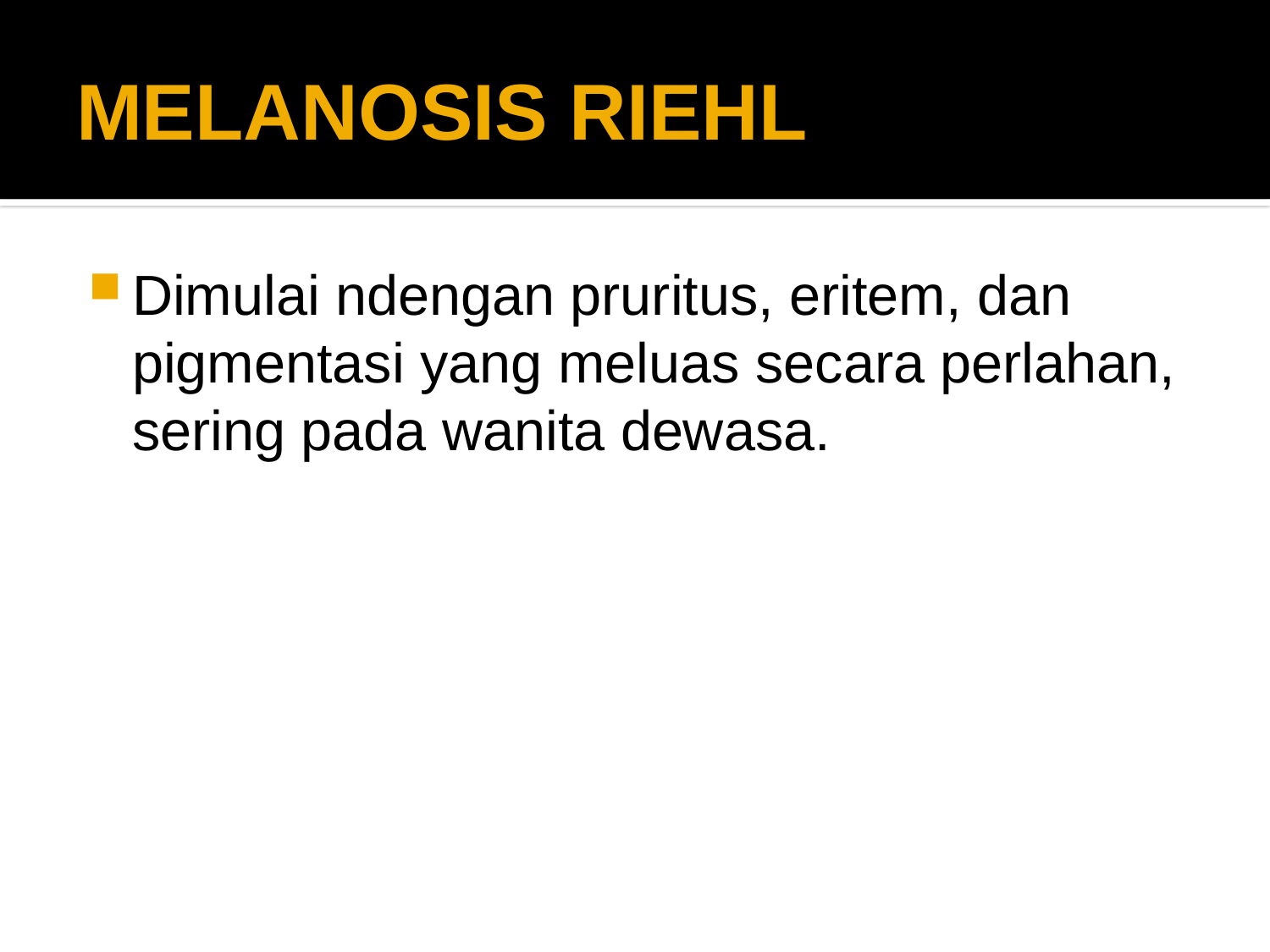

# MELANOSIS RIEHL
Dimulai ndengan pruritus, eritem, dan pigmentasi yang meluas secara perlahan, sering pada wanita dewasa.